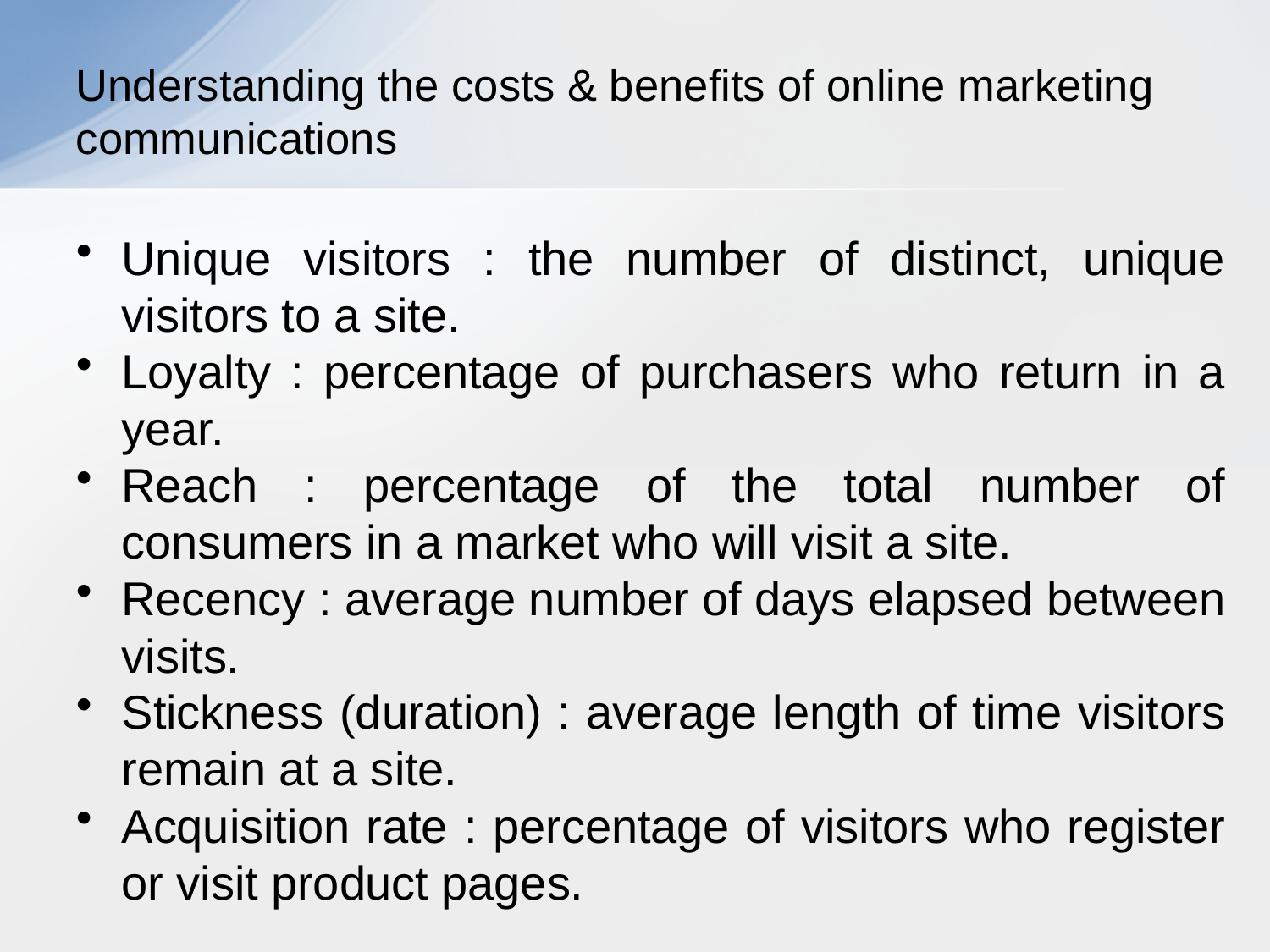

# Understanding the costs & benefits of online marketing communications
Unique visitors : the number of distinct, unique visitors to a site.
Loyalty : percentage of purchasers who return in a year.
Reach : percentage of the total number of consumers in a market who will visit a site.
Recency : average number of days elapsed between visits.
Stickness (duration) : average length of time visitors remain at a site.
Acquisition rate : percentage of visitors who register or visit product pages.